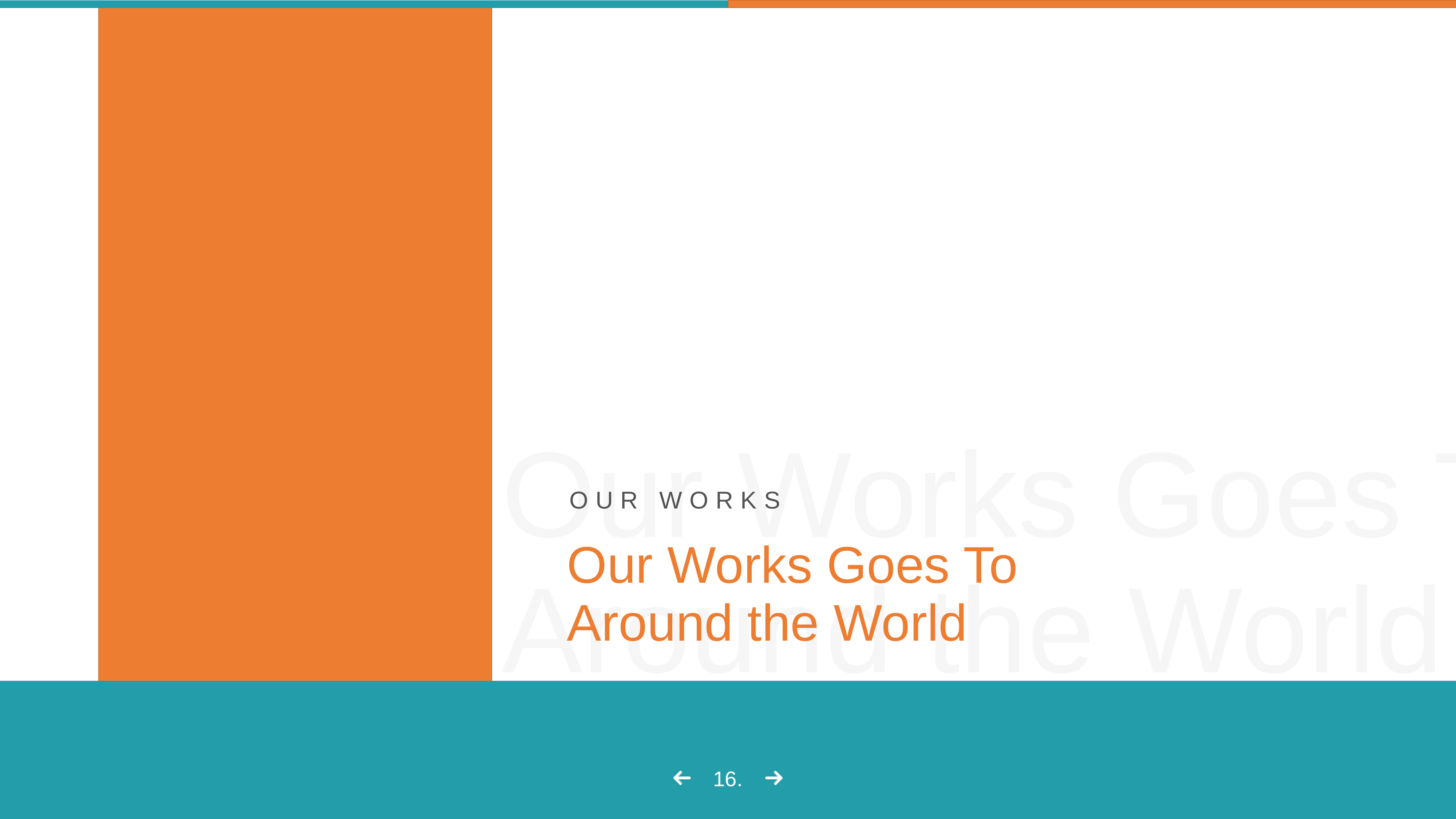

Our Works Goes To Around the World
Our works
Our Works Goes To Around the World
16.